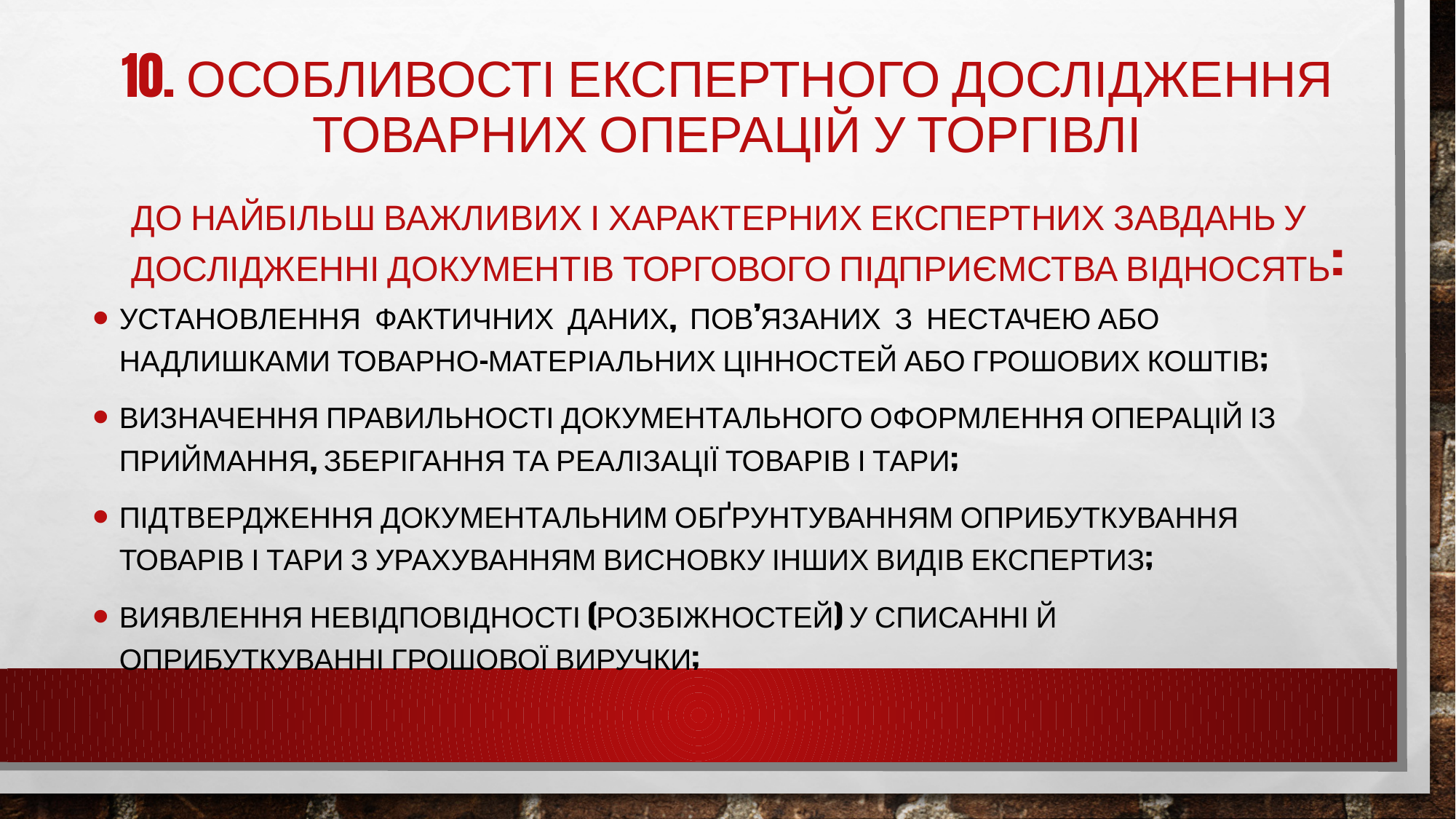

# 10. Особливості експертного дослідження товарних операцій у торгівлі
До найбільш важливих і характерних експертних завдань у дослідженні документів торгового підприємства відносять:
установлення  фактичних  даних,  пов’язаних  з  нестачею або надлишками товарно-матеріальних цінностей або грошових коштів;
визначення правильності документального оформлення операцій із приймання, зберігання та реалізації товарів і тари;
підтвердження документальним обґрунтуванням оприбуткування товарів і тари з урахуванням висновку інших видів експертиз;
виявлення невідповідності (розбіжностей) у списанні й оприбуткуванні грошової виручки;